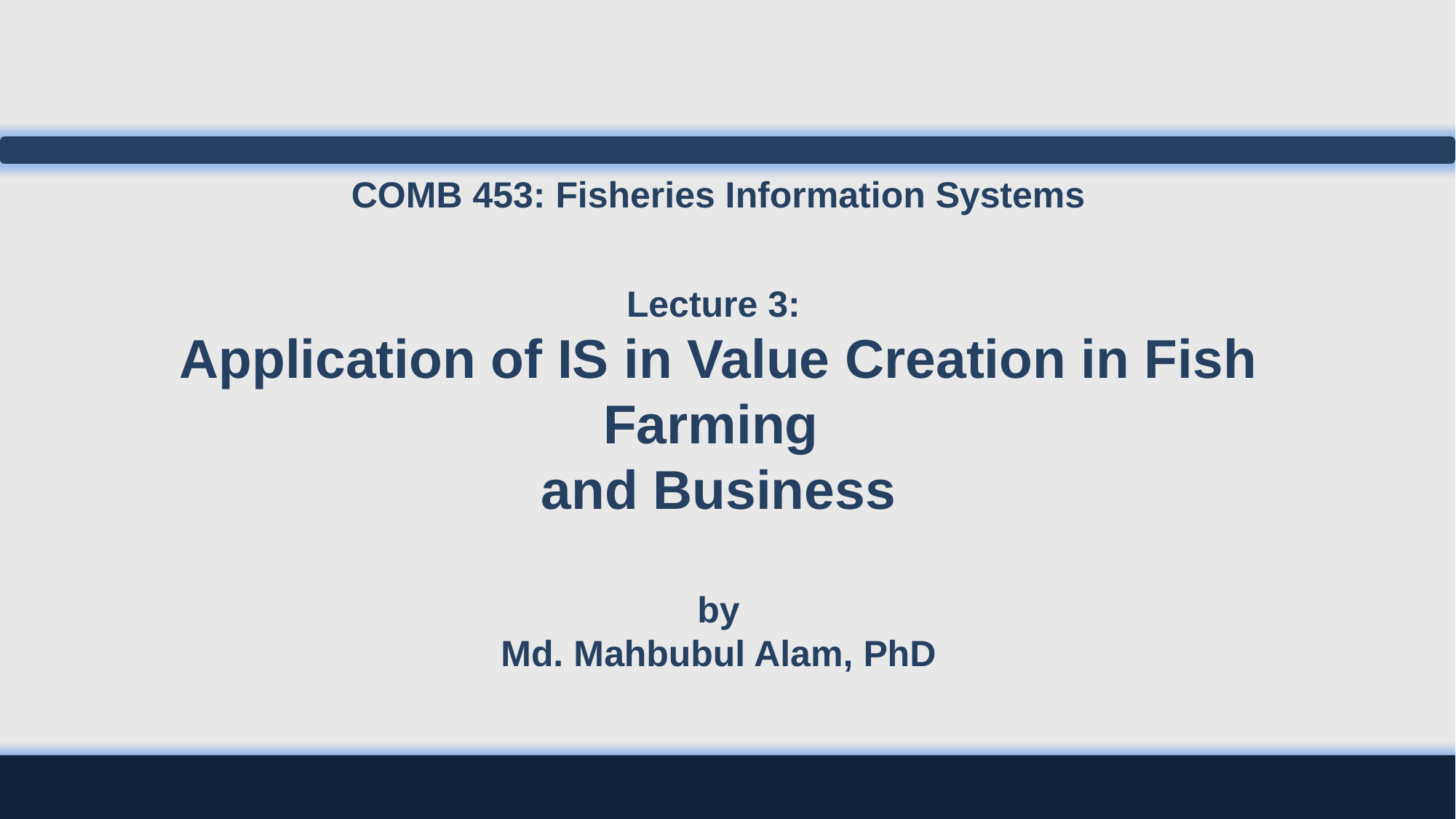

# COMB 453: Fisheries Information Systems Lecture 3: Application of IS in Value Creation in Fish Farming and Business by Md. Mahbubul Alam, PhD